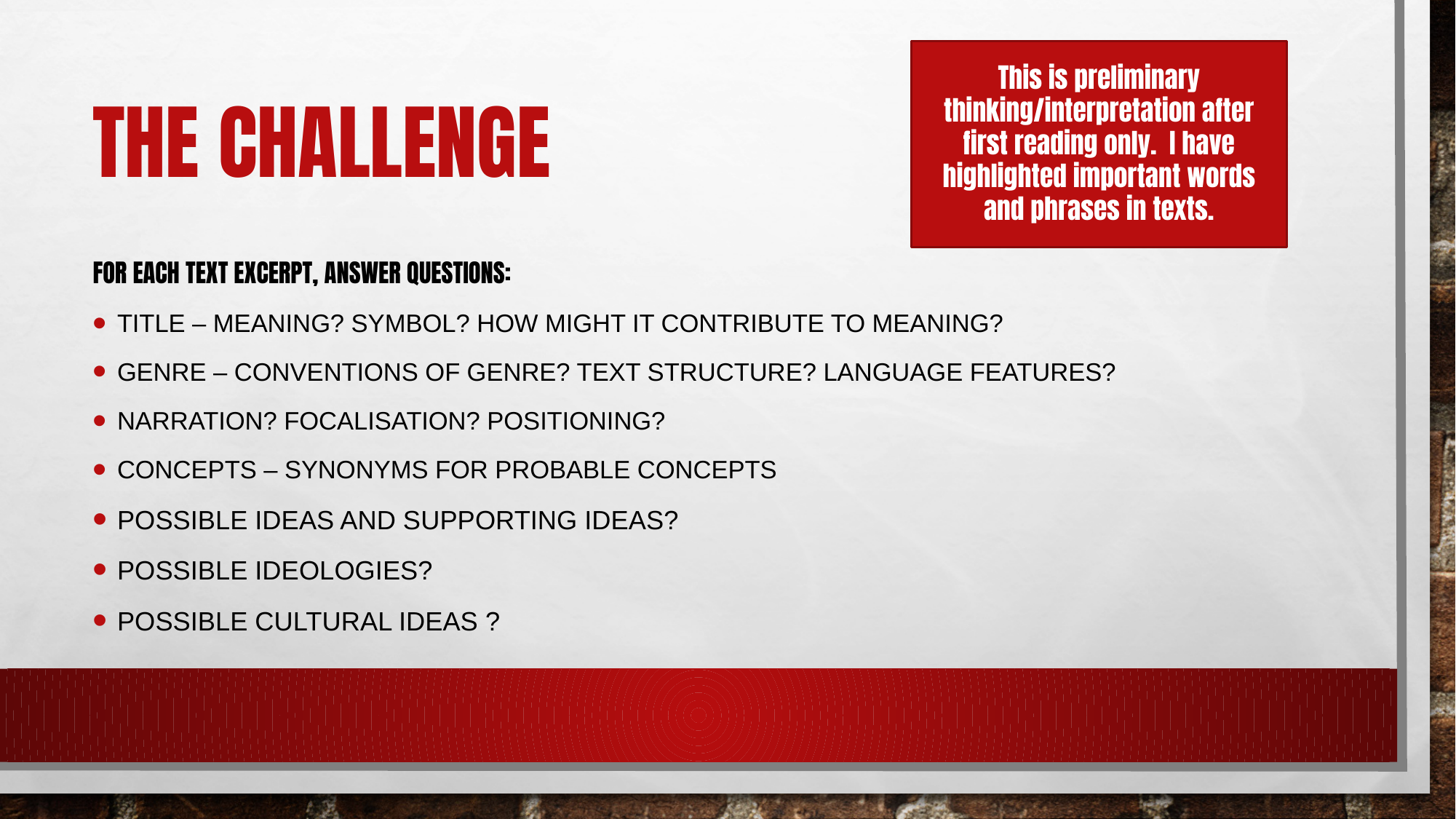

This is preliminary thinking/interpretation after first reading only.  I have highlighted important words and phrases in texts.
# The Challenge
For each text excerpt, answer questions:
Title – meaning? Symbol? How might it contribute to meaning?
Genre – conventions of genre? Text Structure? Language features?
Narration? Focalisation? Positioning?
Concepts – synonyms for probable concepts
possible ideas and supporting ideas?
possible ideologies?
Possible Cultural ideas ?